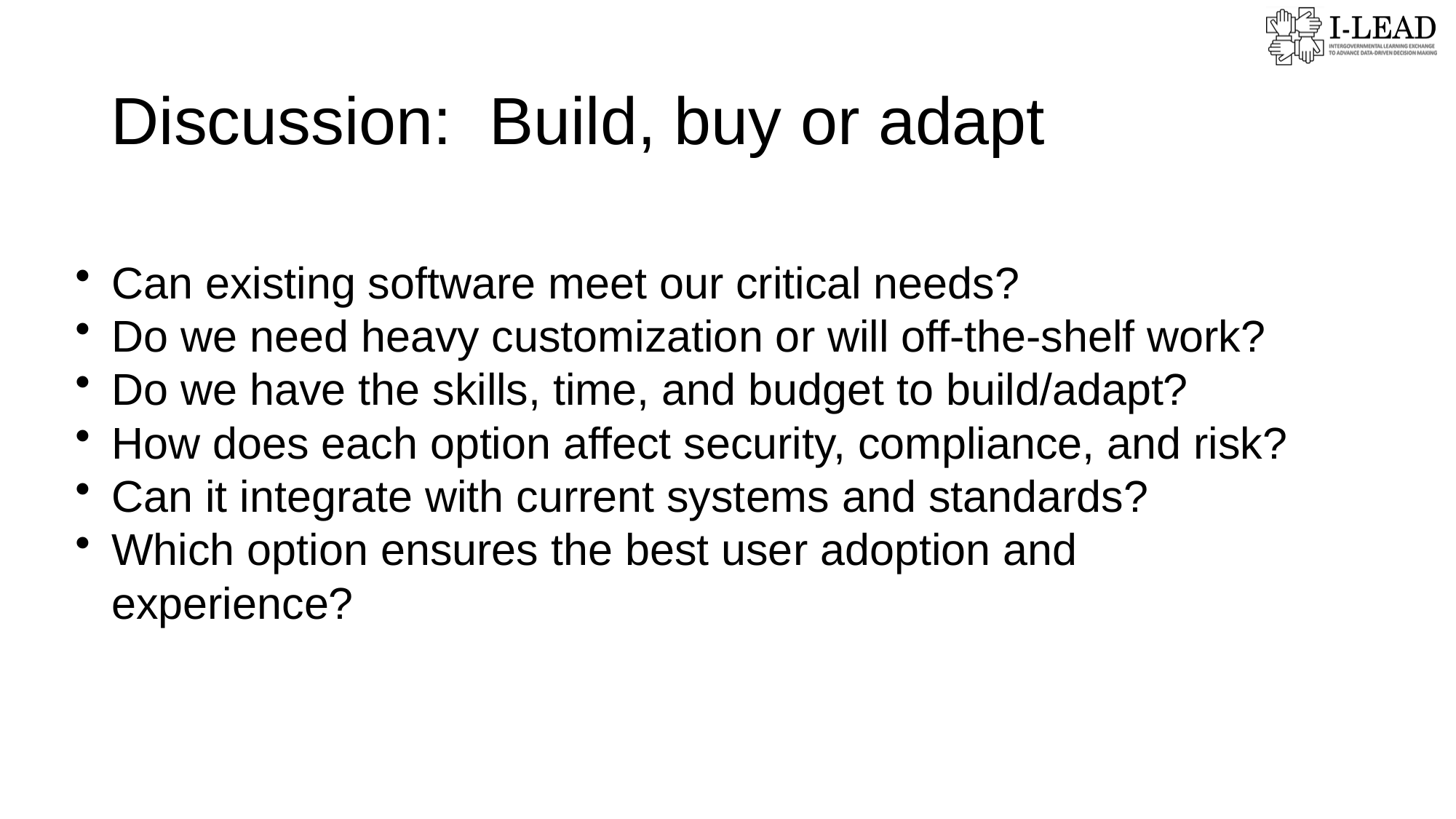

# Discussion:  Build, buy or adapt

Can existing software meet our critical needs?
Do we need heavy customization or will off-the-shelf work?
Do we have the skills, time, and budget to build/adapt?
How does each option affect security, compliance, and risk?
Can it integrate with current systems and standards?
Which option ensures the best user adoption and experience?